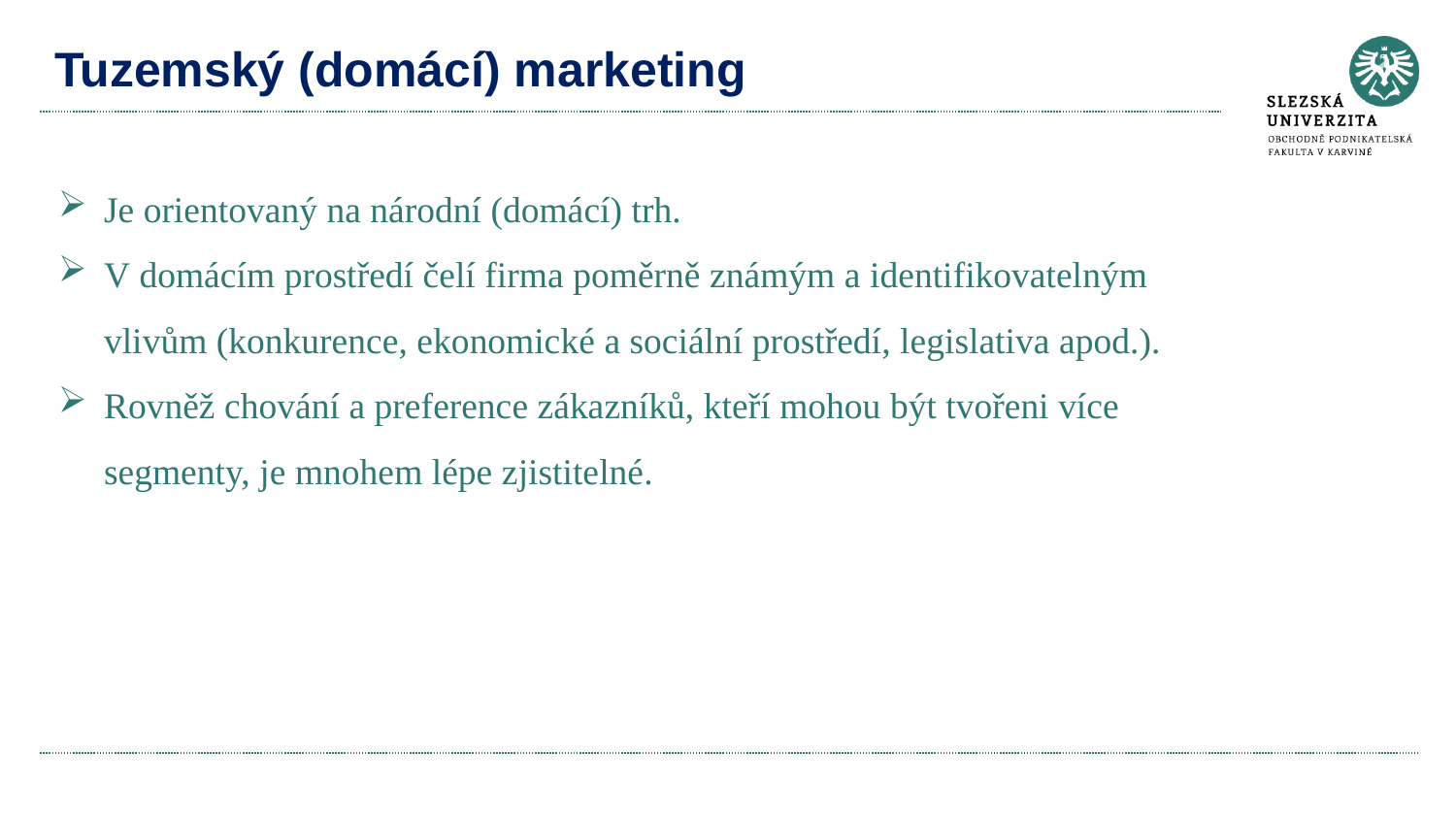

# Tuzemský (domácí) marketing
Je orientovaný na národní (domácí) trh.
V domácím prostředí čelí firma poměrně známým a identifikovatelným vlivům (konkurence, ekonomické a sociální prostředí, legislativa apod.).
Rovněž chování a preference zákazníků, kteří mohou být tvořeni více segmenty, je mnohem lépe zjistitelné.